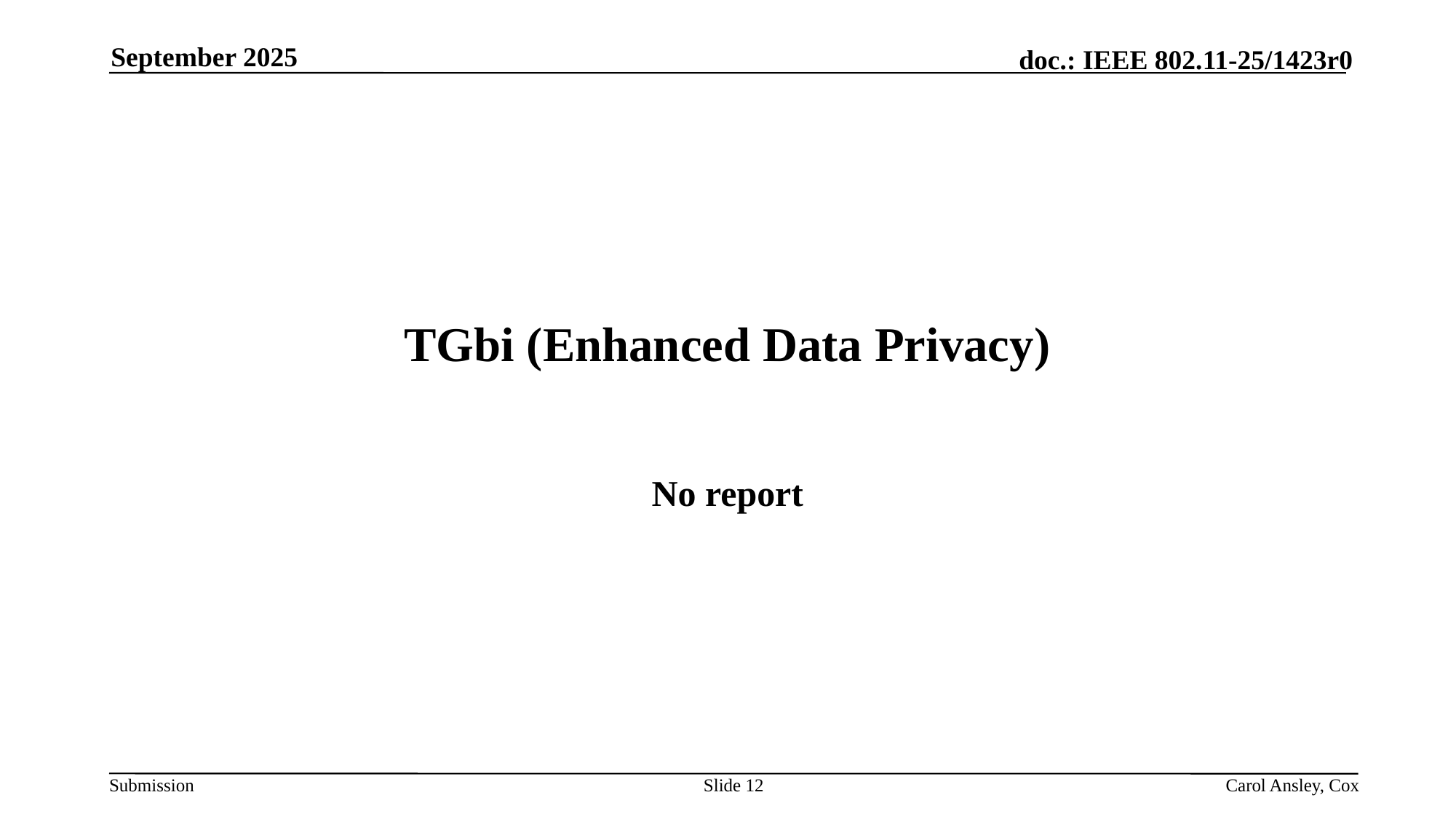

September 2025
# TGbi (Enhanced Data Privacy)
No report
Slide 12
Carol Ansley, Cox